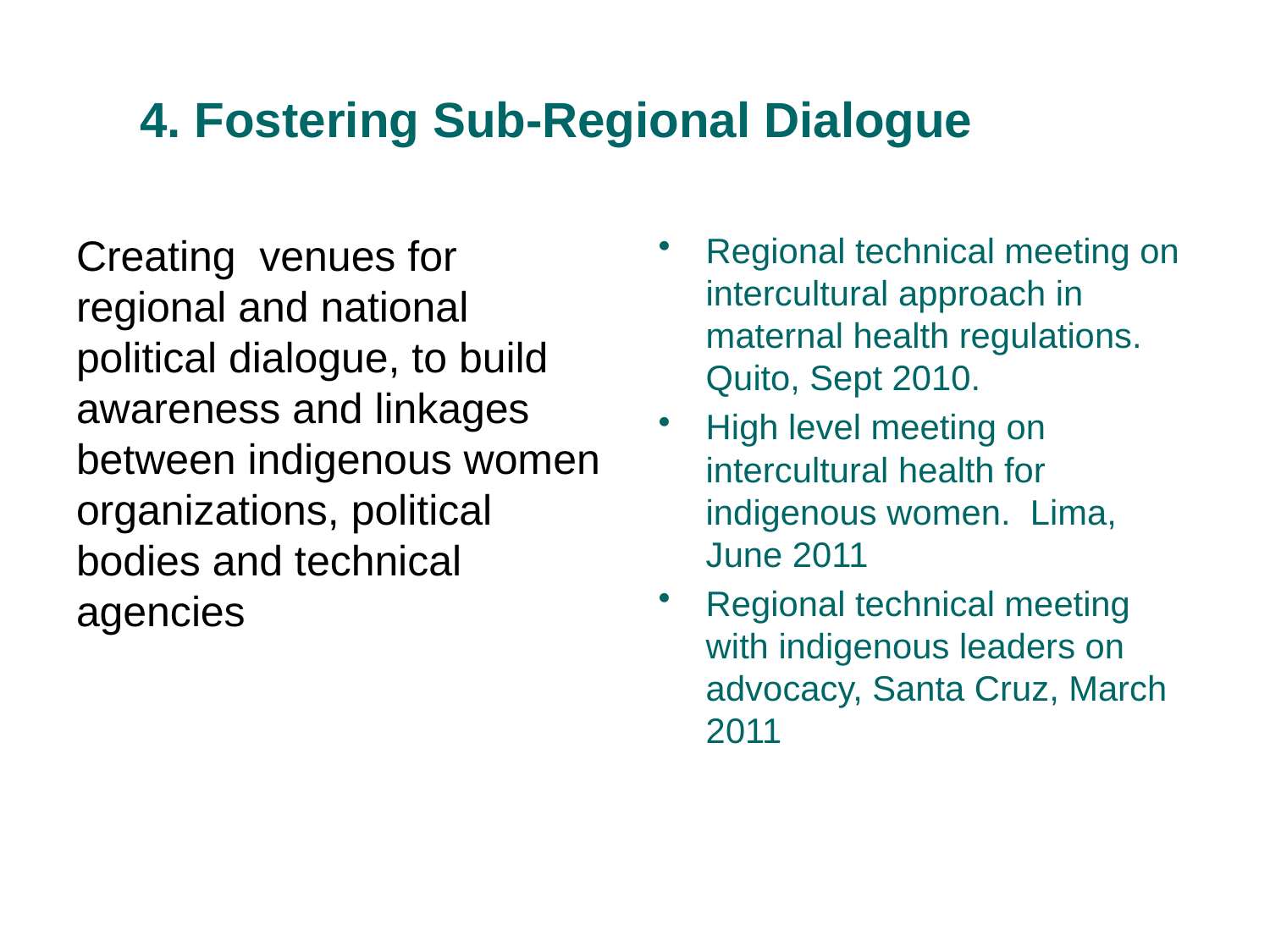

# 4. Fostering Sub-Regional Dialogue
Creating  venues for regional and national political dialogue, to build awareness and linkages between indigenous women organizations, political bodies and technical agencies
Regional technical meeting on intercultural approach in maternal health regulations.  Quito, Sept 2010.
High level meeting on intercultural health for indigenous women.  Lima, June 2011
Regional technical meeting with indigenous leaders on advocacy, Santa Cruz, March 2011